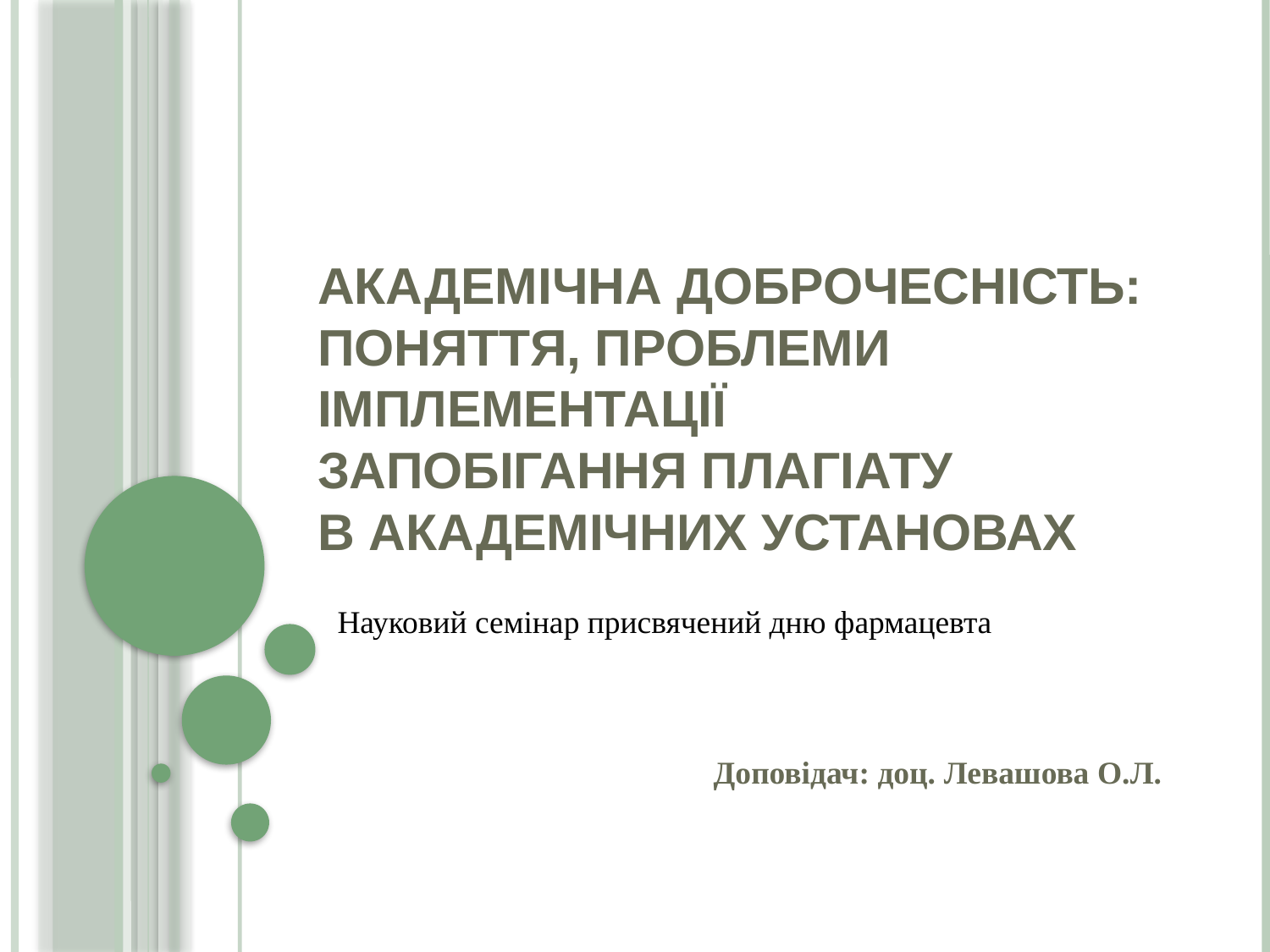

# Академічна доброчесність: поняття, проблеми імплементації Запобігання плагіату в академічних установах
Науковий семінар присвячений дню фармацевта
Доповідач: доц. Левашова О.Л.